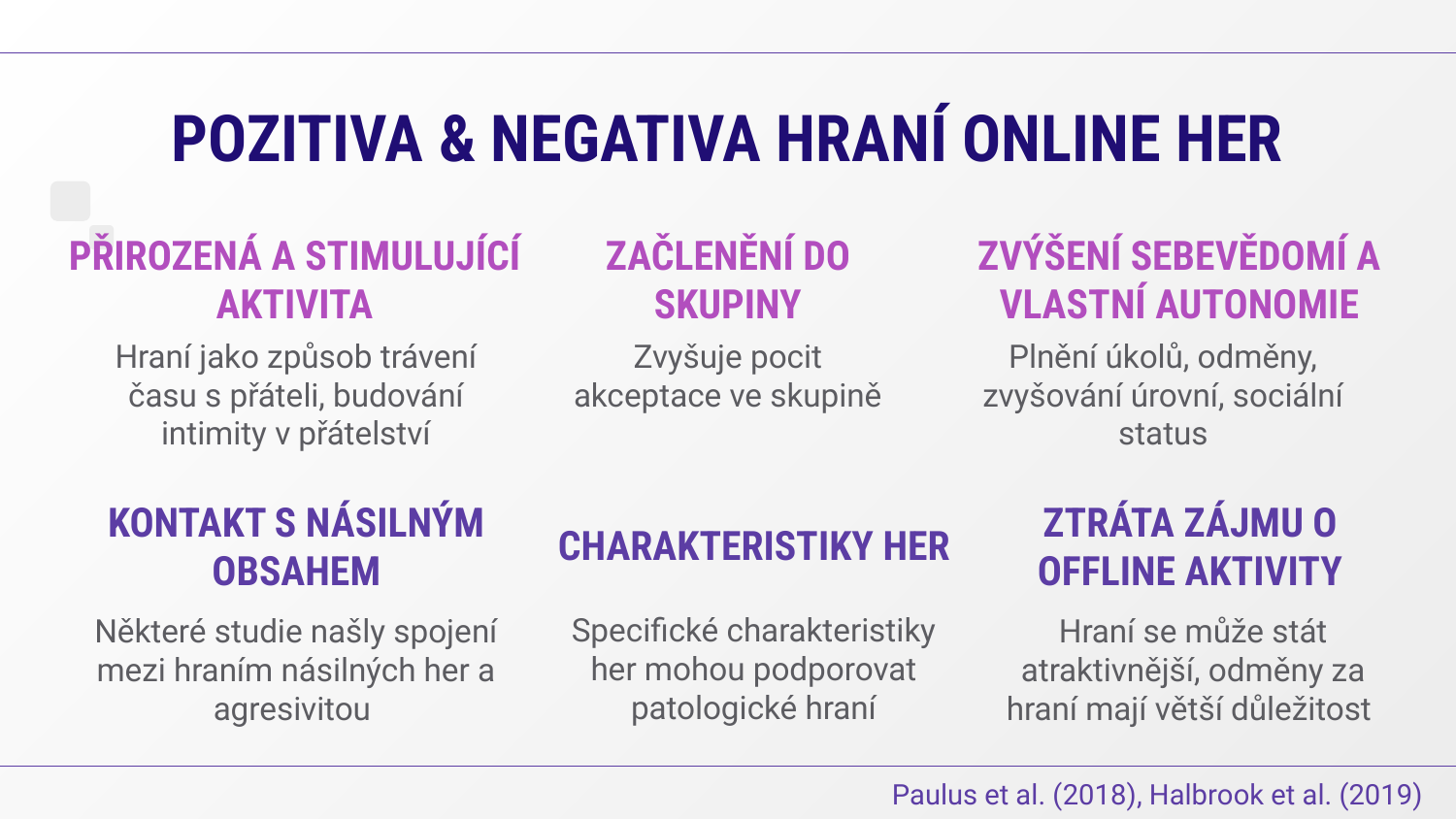

Pozitiva & Negativa hraní online her
# PŘIROZENÁ A STIMULUJÍCÍ AKTIVITA
ZAČLENĚNÍ DO SKUPINY
Zvýšení sebevědomí a vlastní autonomie
Hraní jako způsob trávení času s přáteli, budování intimity v přátelství
Zvyšuje pocit akceptace ve skupině
Plnění úkolů, odměny, zvyšování úrovní, sociální status
Kontakt s násilným obsahem
Ztráta zájmu o offline aktivity
Charakteristiky her
Specifické charakteristiky her mohou podporovat patologické hraní
Některé studie našly spojení mezi hraním násilných her a agresivitou
Hraní se může stát atraktivnější, odměny za hraní mají větší důležitost
Paulus et al. (2018), Halbrook et al. (2019)